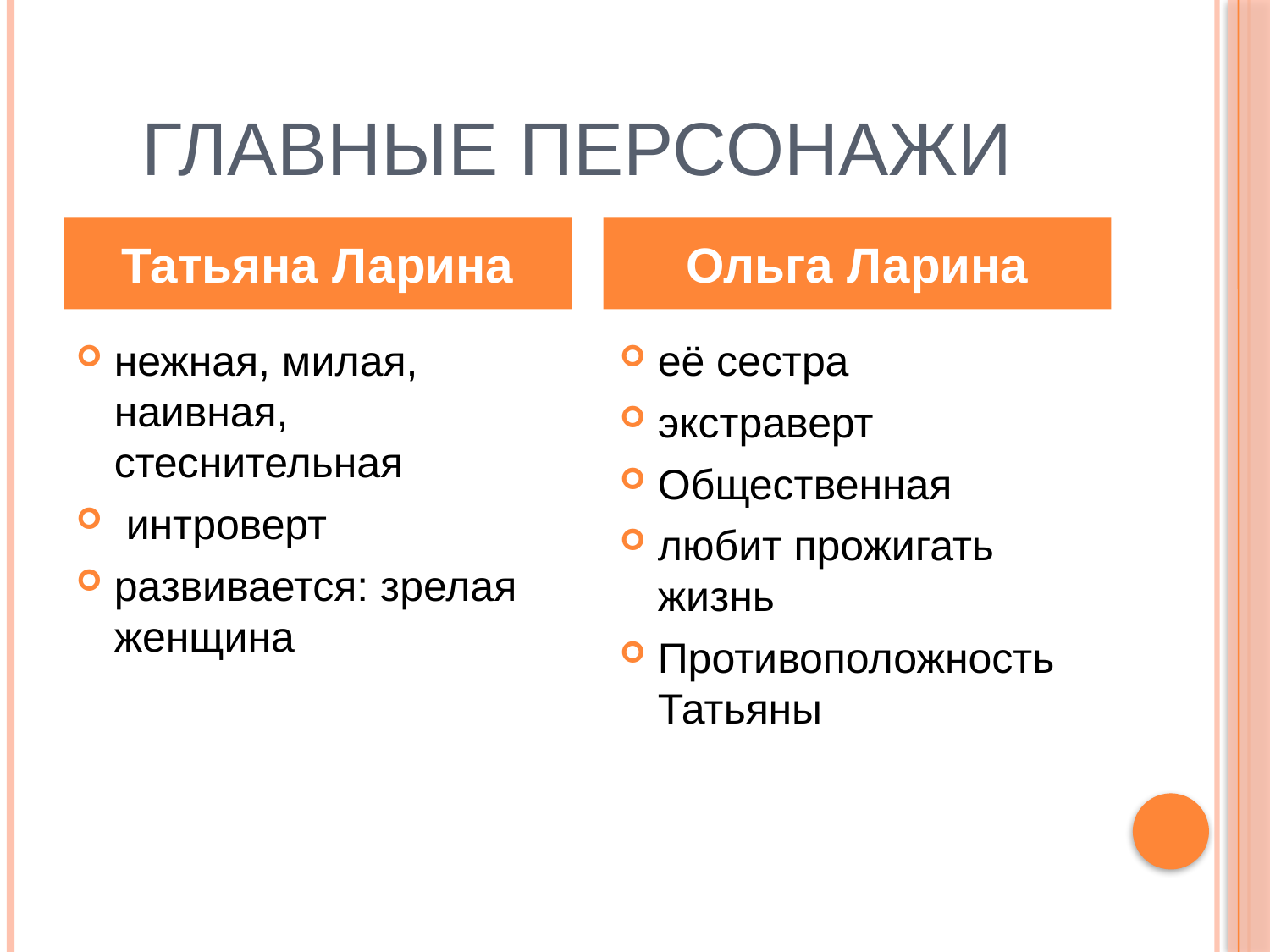

# Главные персонажи
Татьяна Ларина
Ольга Ларина
нежная, милая, наивная, стеснительная
 интроверт
развивается: зрелая женщина
её сестра
экстраверт
Oбщественная
любит прожигать жизнь
Противоположность Татьяны